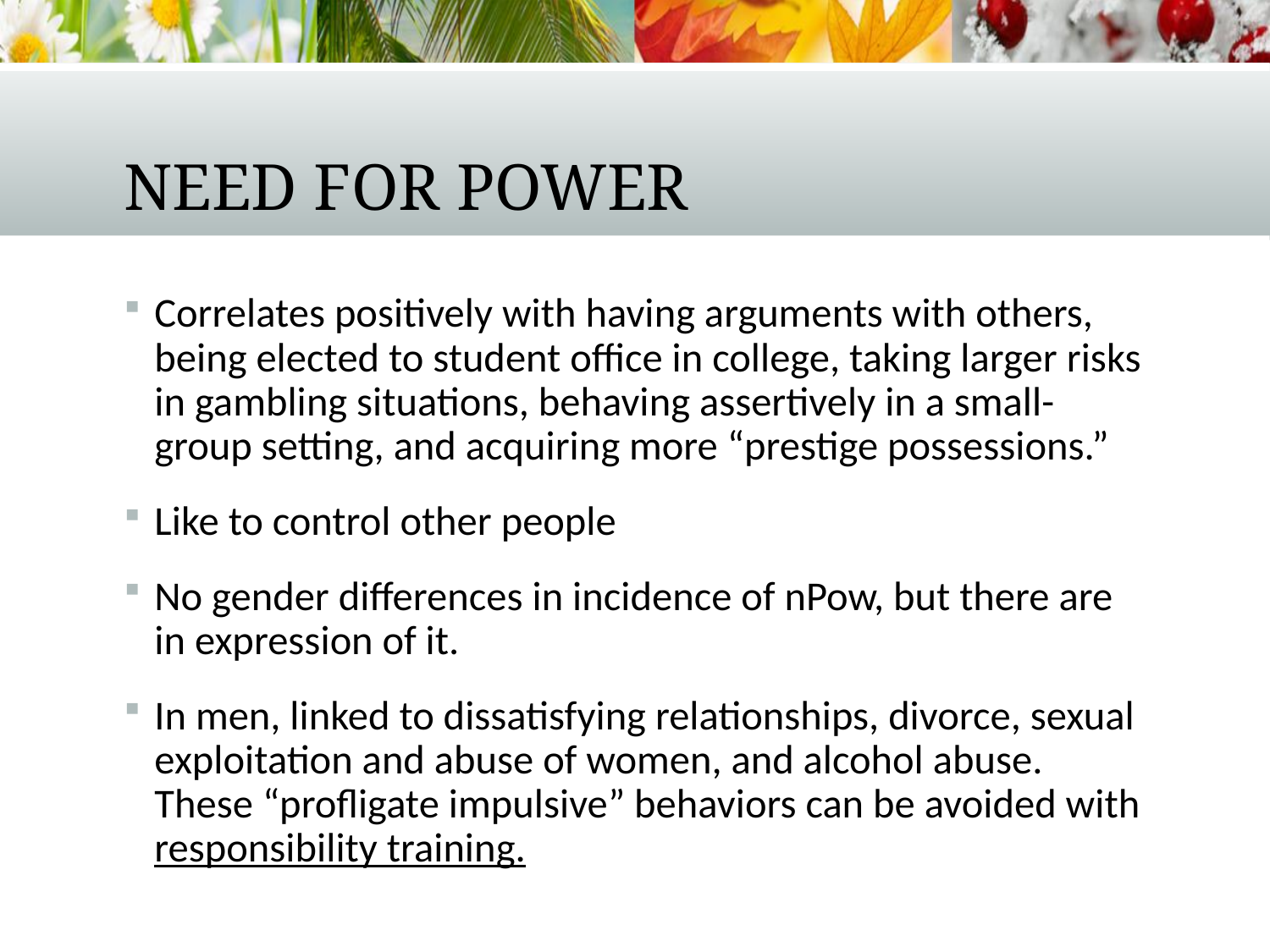

# Need for Power
Correlates positively with having arguments with others, being elected to student office in college, taking larger risks in gambling situations, behaving assertively in a small-group setting, and acquiring more “prestige possessions.”
Like to control other people
No gender differences in incidence of nPow, but there are in expression of it.
In men, linked to dissatisfying relationships, divorce, sexual exploitation and abuse of women, and alcohol abuse.  These “profligate impulsive” behaviors can be avoided with responsibility training.